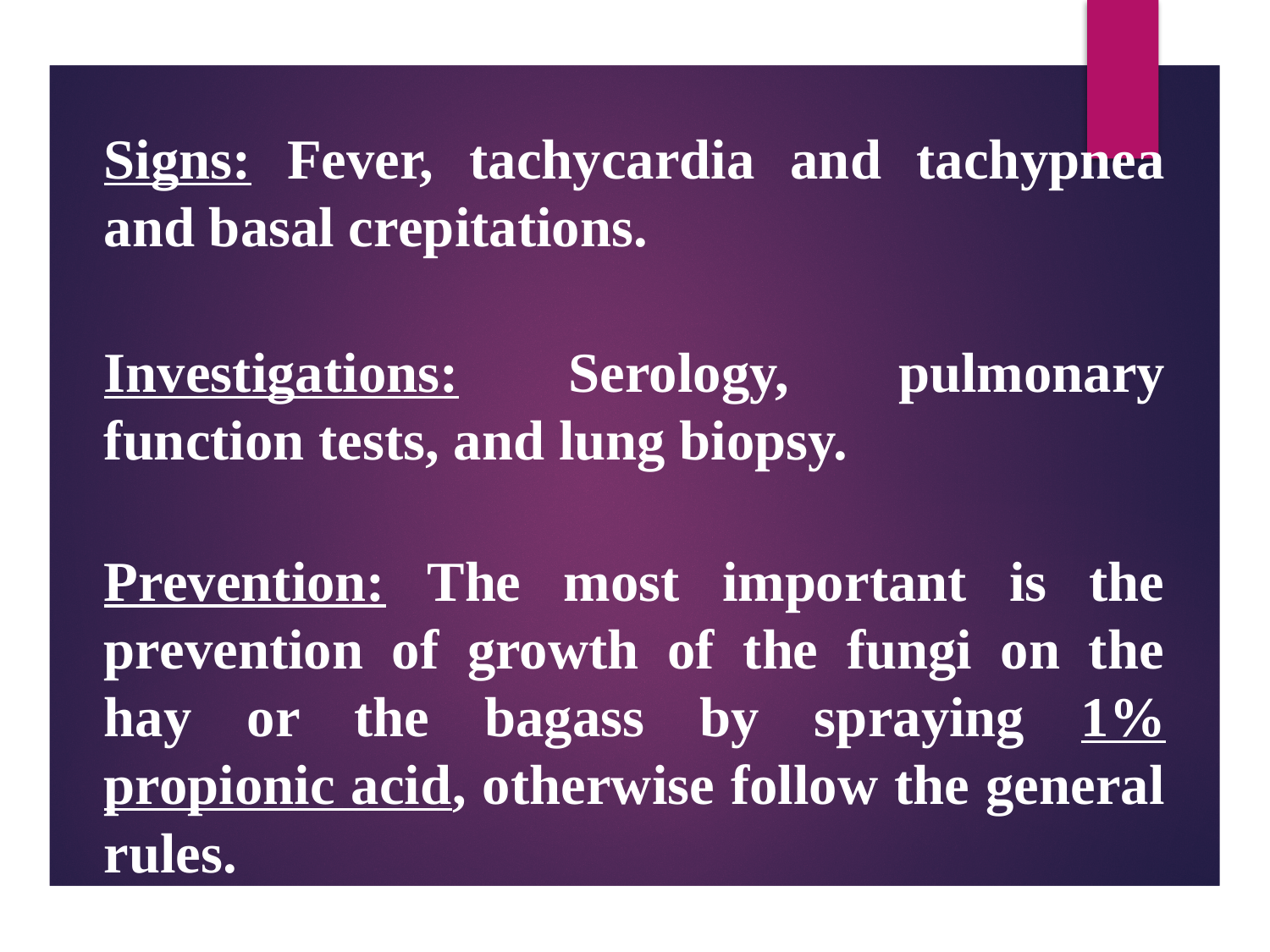

Signs: Fever, tachycardia and tachypnea and basal crepitations.

Investigations: Serology, pulmonary function tests, and lung biopsy.

Prevention: The most important is the prevention of growth of the fungi on the hay or the bagass by spraying 1% propionic acid, otherwise follow the general rules.